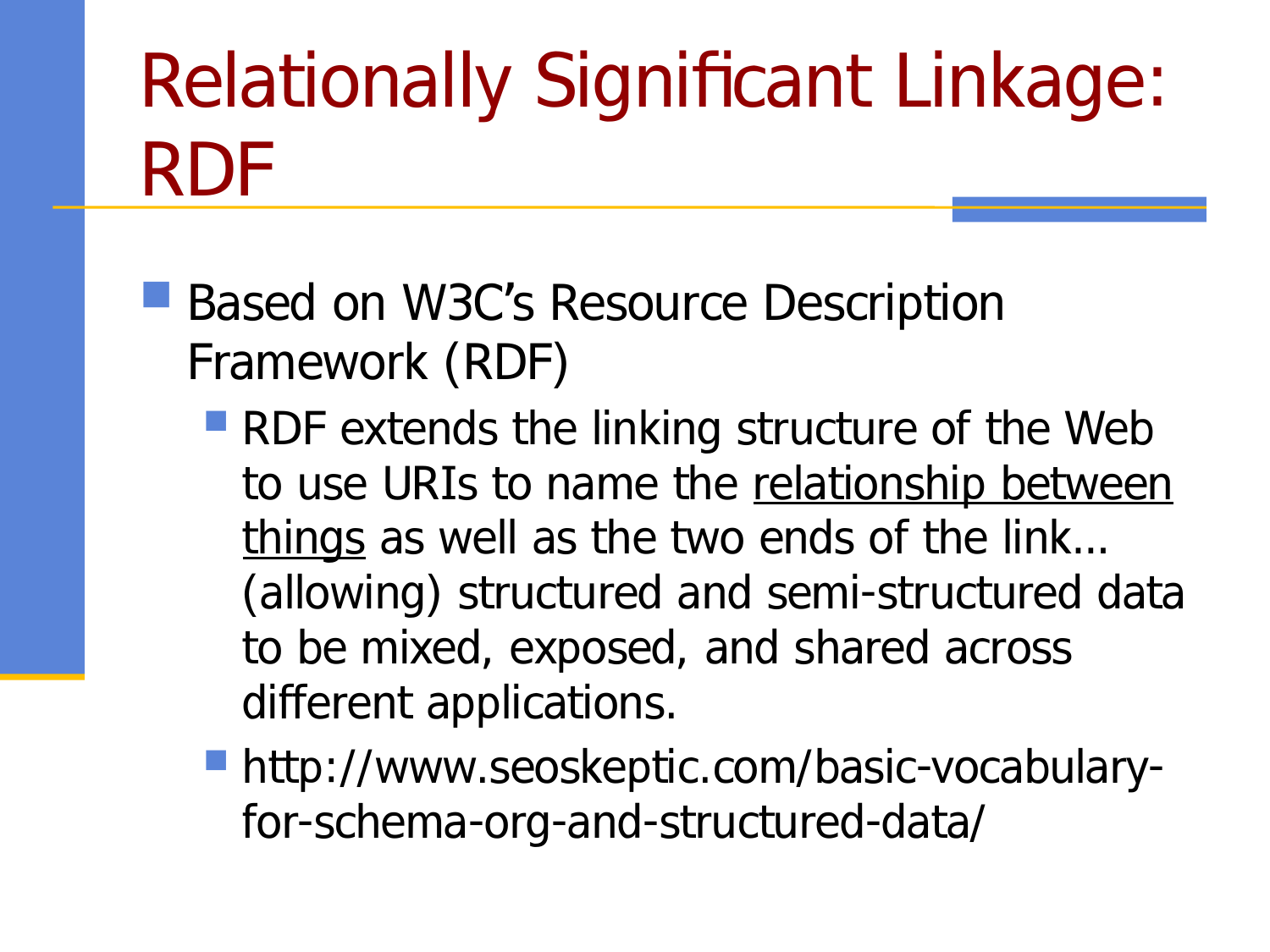

# Relationally Significant Linkage: RDF
Based on W3C’s Resource Description Framework (RDF)
RDF extends the linking structure of the Web to use URIs to name the relationship between things as well as the two ends of the link… (allowing) structured and semi-structured data to be mixed, exposed, and shared across different applications.
http://www.seoskeptic.com/basic-vocabulary-for-schema-org-and-structured-data/